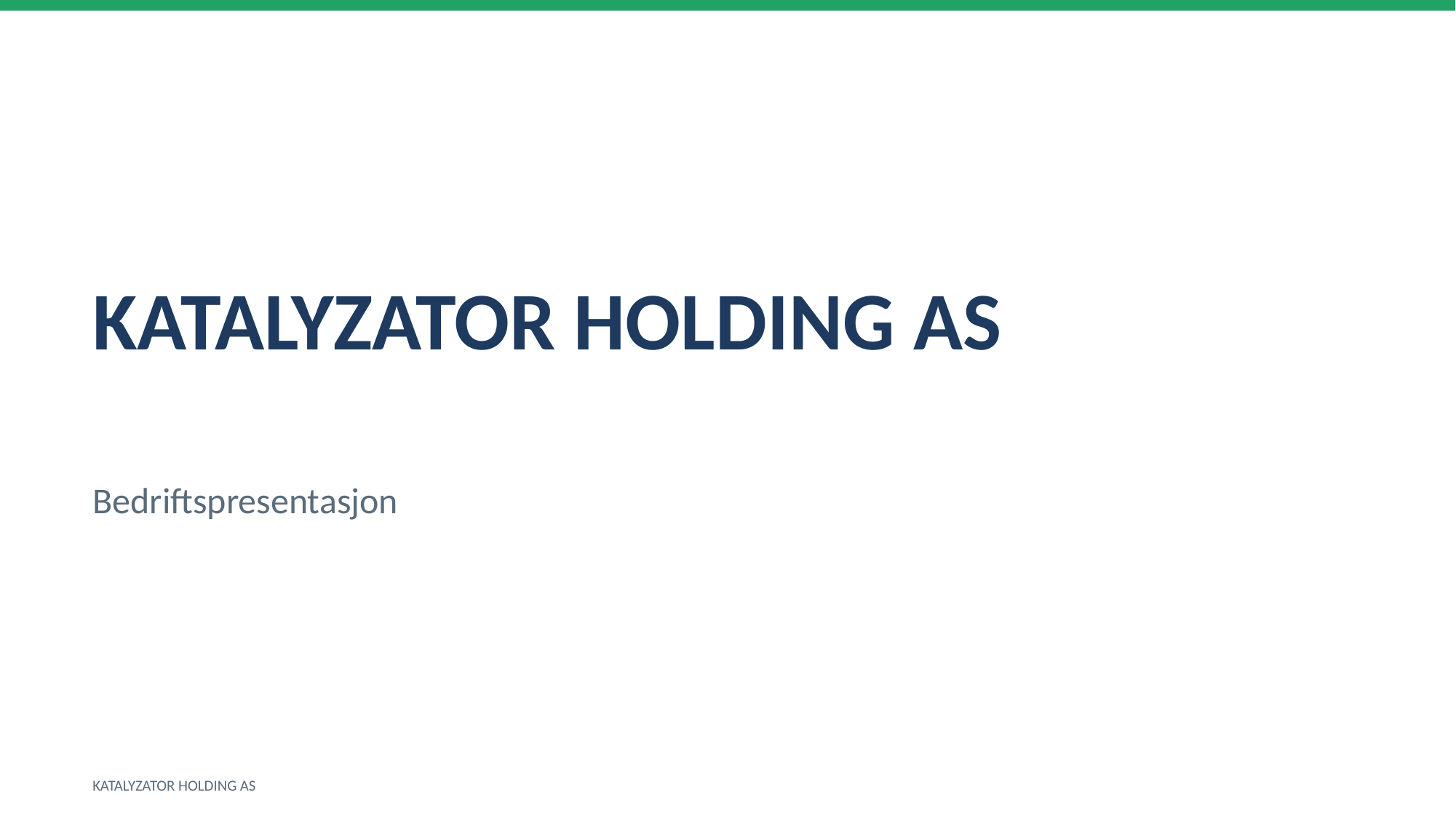

KATALYZATOR HOLDING AS
Bedriftspresentasjon
KATALYZATOR HOLDING AS